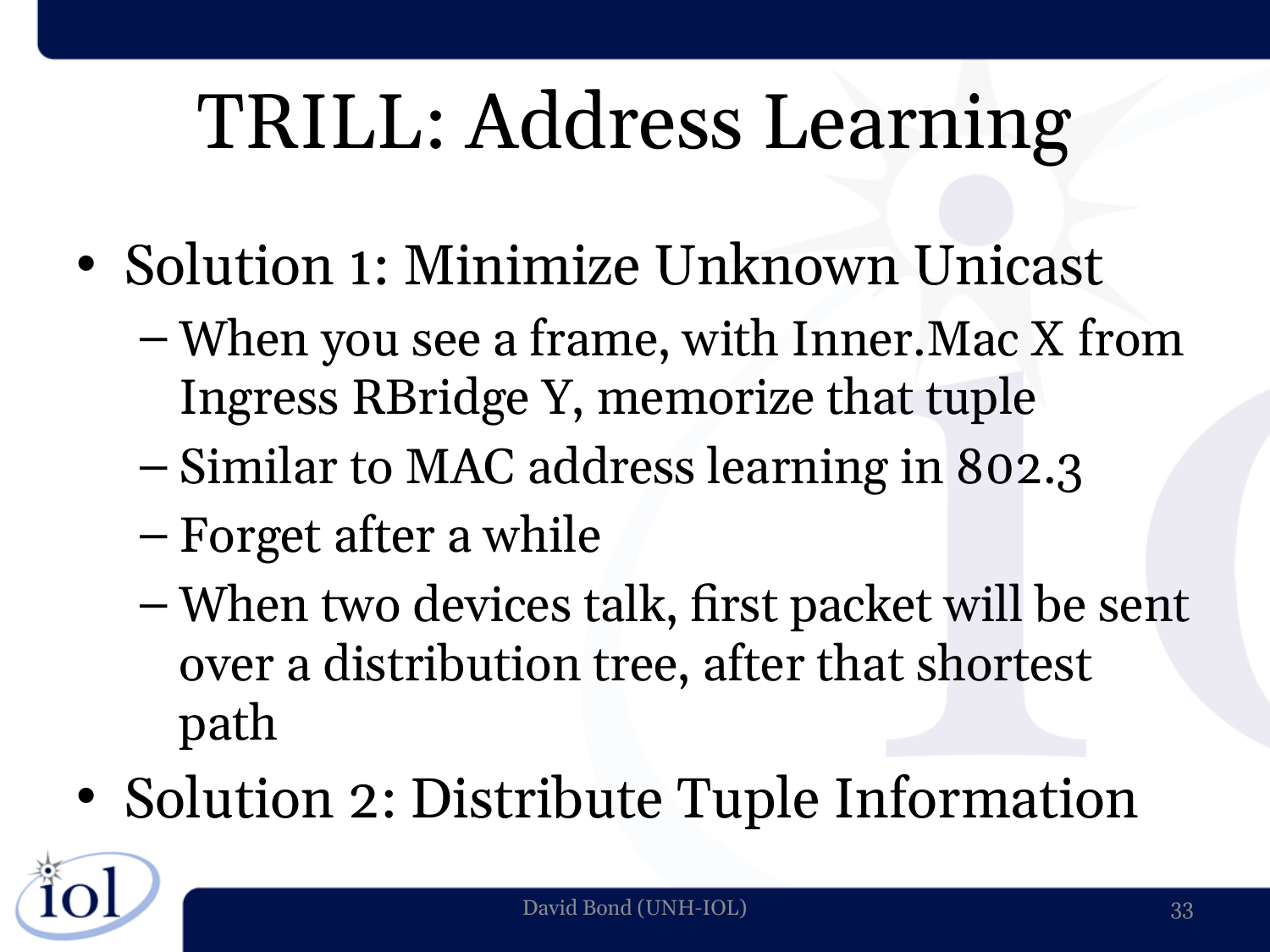

# TRILL: Address Learning
Solution 1: Minimize Unknown Unicast
When you see a frame, with Inner.Mac X from Ingress RBridge Y, memorize that tuple
Similar to MAC address learning in 802.3
Forget after a while
When two devices talk, first packet will be sent over a distribution tree, after that shortest path
Solution 2: Distribute Tuple Information

David Bond (UNH-IOL)
33